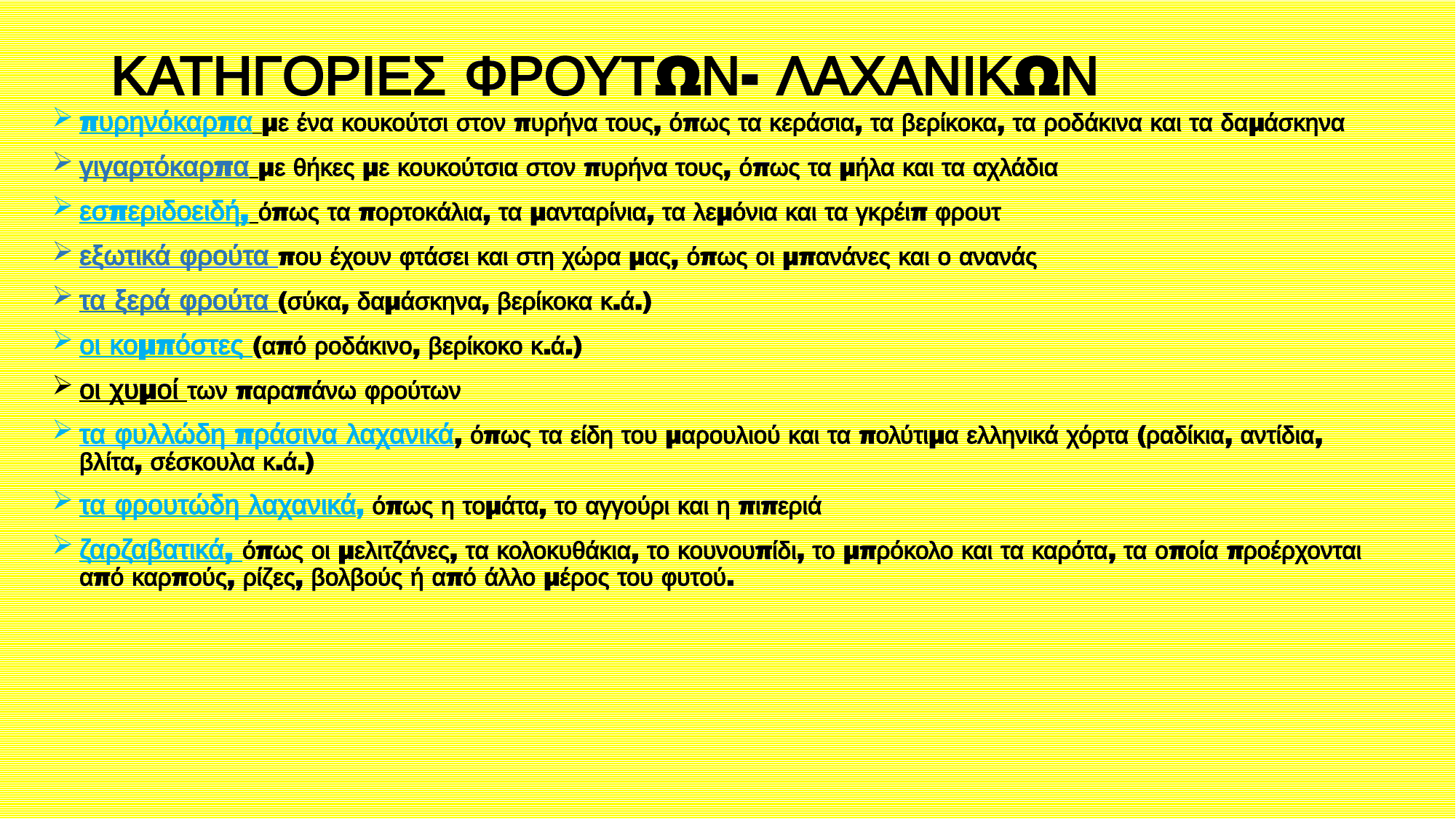

# ΚΑΤΗΓΟΡΙΕΣ ΦΡΟΥΤΩΝ- ΛΑΧΑΝΙΚΩΝ
πυρηνόκαρπα με ένα κουκούτσι στον πυρήνα τους, όπως τα κεράσια, τα βερίκοκα, τα ροδάκινα και τα δαμάσκηνα
γιγαρτόκαρπα με θήκες με κουκούτσια στον πυρήνα τους, όπως τα μήλα και τα αχλάδια
εσπεριδοειδή, όπως τα πορτοκάλια, τα μανταρίνια, τα λεμόνια και τα γκρέιπ φρουτ
εξωτικά φρούτα που έχουν φτάσει και στη χώρα μας, όπως οι μπανάνες και ο ανανάς
τα ξερά φρούτα (σύκα, δαμάσκηνα, βερίκοκα κ.ά.)
οι κομπόστες (από ροδάκινο, βερίκοκο κ.ά.)
οι χυμοί των παραπάνω φρούτων
τα φυλλώδη πράσινα λαχανικά, όπως τα είδη του μαρουλιού και τα πολύτιμα ελληνικά χόρτα (ραδίκια, αντίδια, βλίτα, σέσκουλα κ.ά.)
τα φρουτώδη λαχανικά, όπως η τομάτα, το αγγούρι και η πιπεριά
ζαρζαβατικά, όπως οι μελιτζάνες, τα κολοκυθάκια, το κουνουπίδι, το μπρόκολο και τα καρότα, τα οποία προέρχονται από καρπούς, ρίζες, βολβούς ή από άλλο μέρος του φυτού.